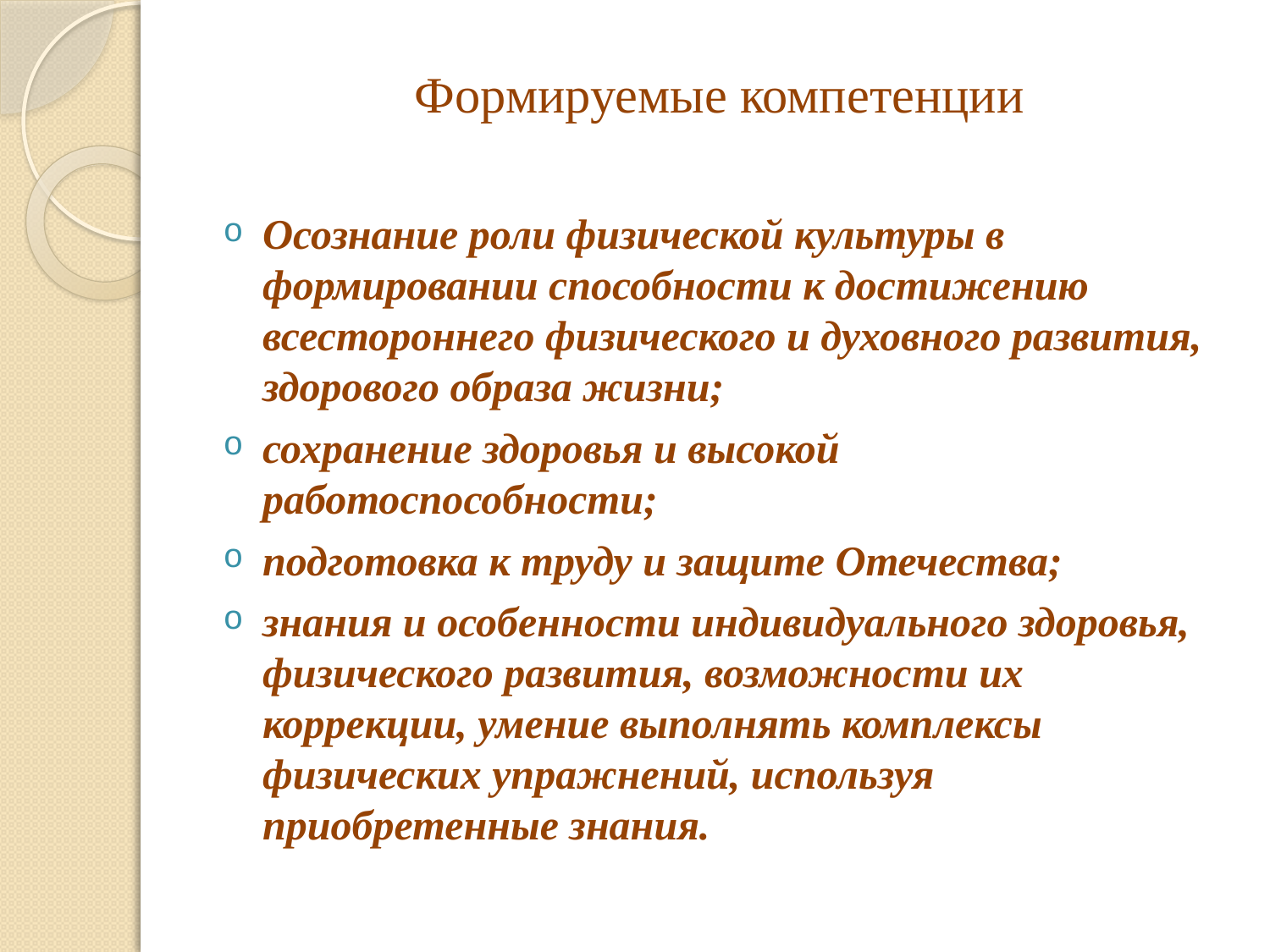

# Формируемые компетенции
Осознание роли физической культуры в формировании способности к достижению всестороннего физического и духовного развития, здорового образа жизни;
сохранение здоровья и высокой работоспособности;
подготовка к труду и защите Отечества;
знания и особенности индивидуального здоровья, физического развития, возможности их коррекции, умение выполнять комплексы физических упражнений, используя приобретенные знания.